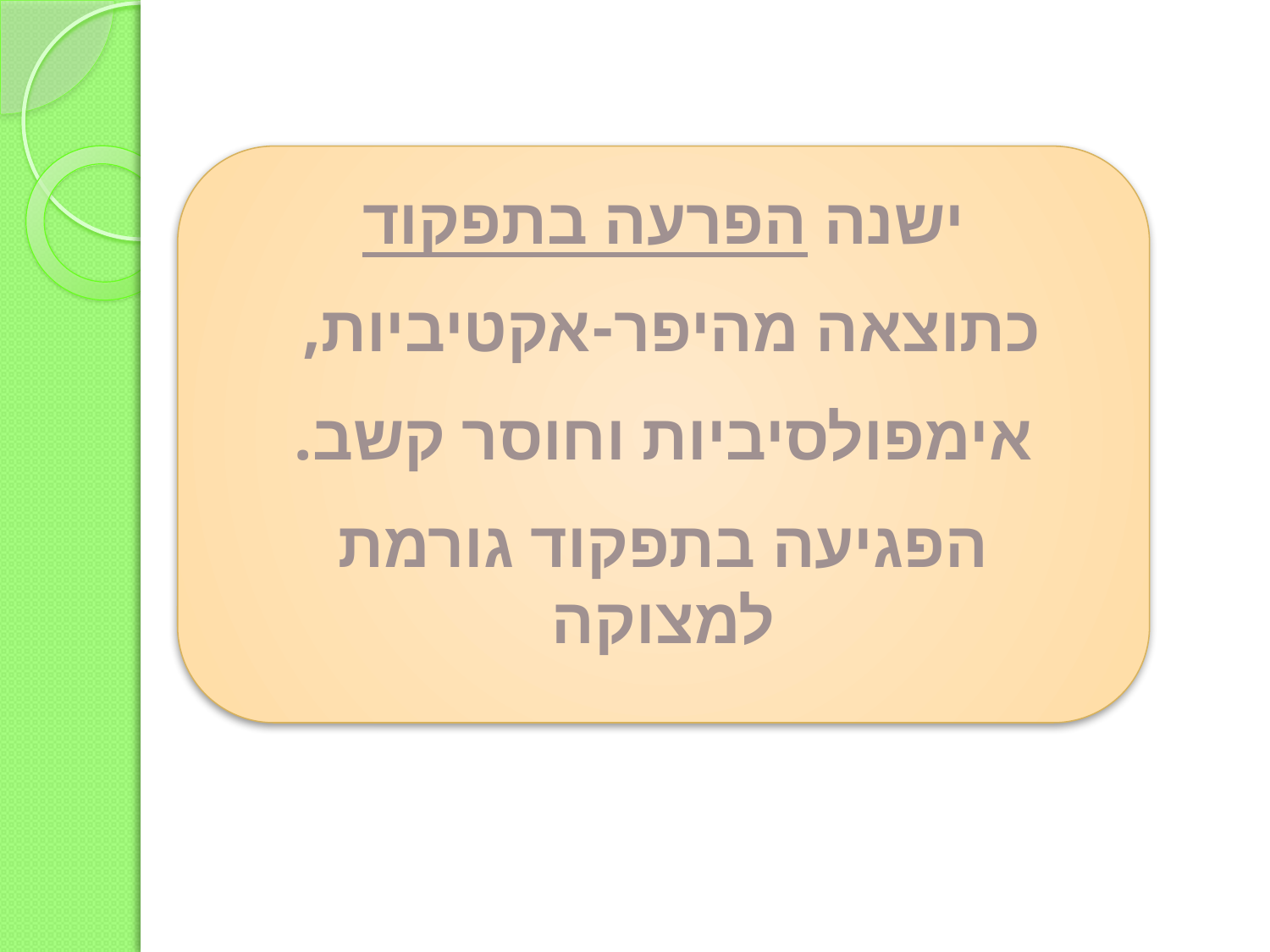

ישנה הפרעה בתפקוד
כתוצאה מהיפר-אקטיביות,
אימפולסיביות וחוסר קשב.
הפגיעה בתפקוד גורמת למצוקה